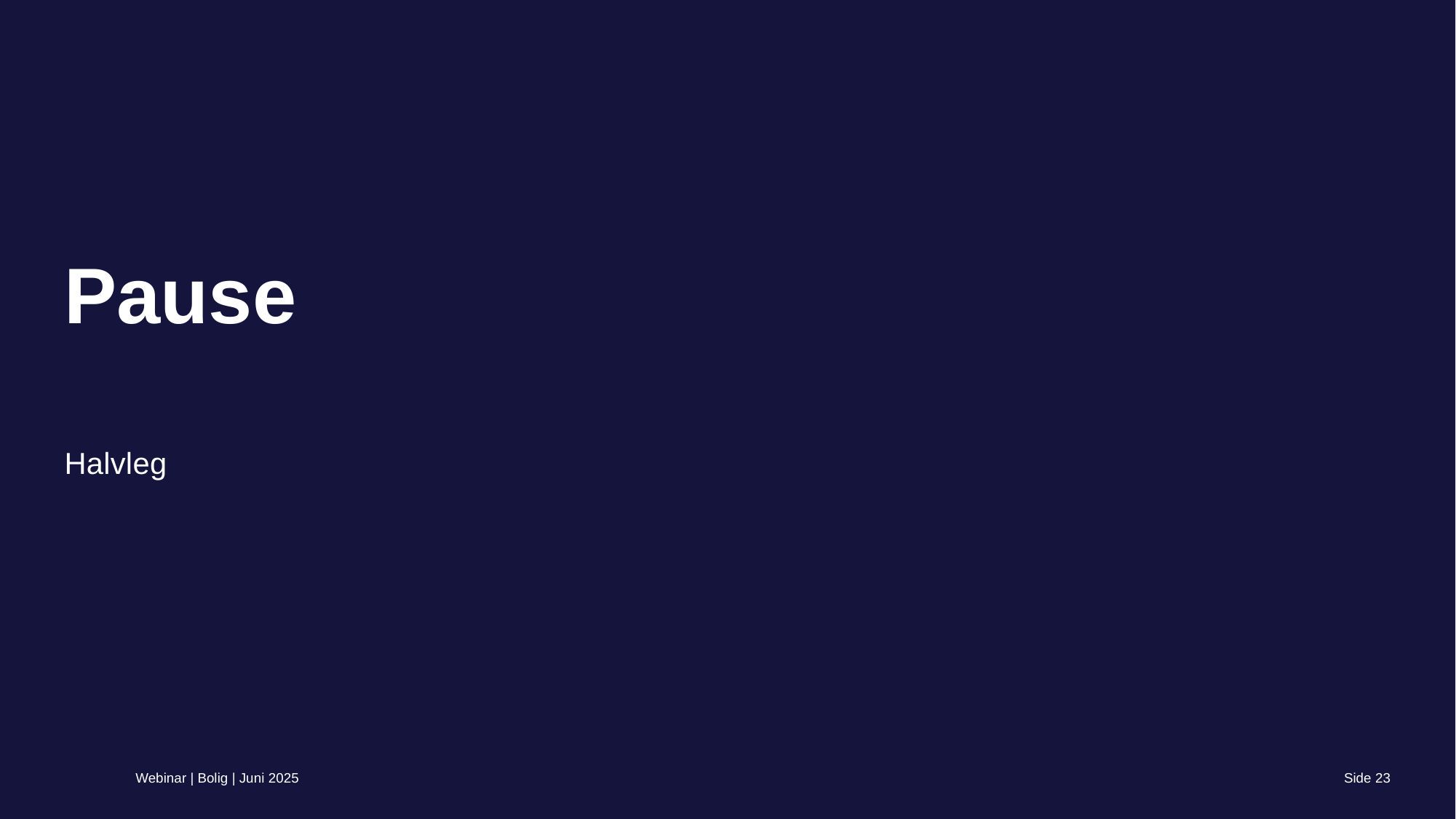

# Pause

Halvleg

Webinar | Bolig | Juni 2025
Side 23
4. juni 2025